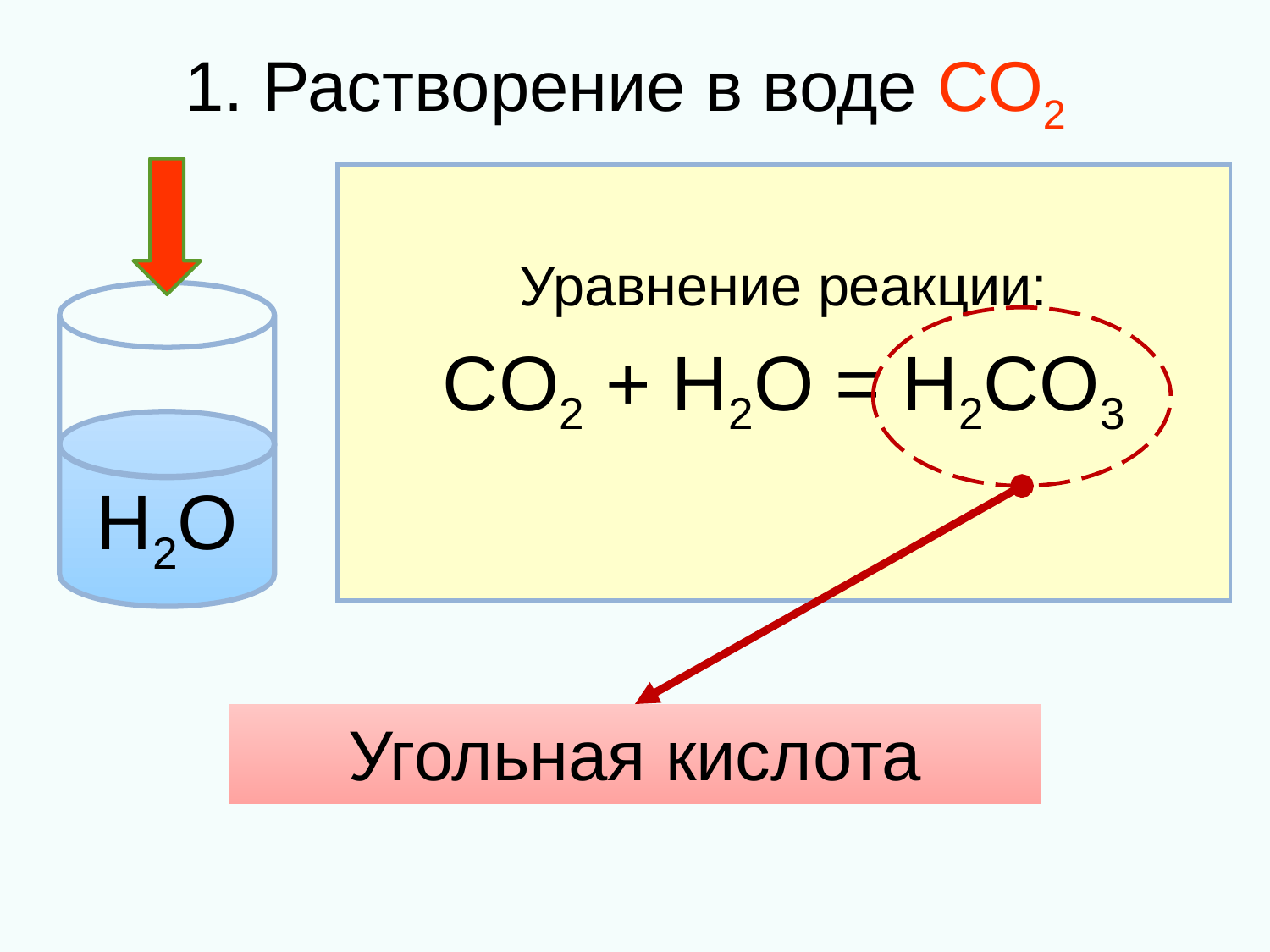

1. Растворение в воде CO2

H2O

Уравнение реакции:
CO2 + H2O = H2CO3

Угольная кислота